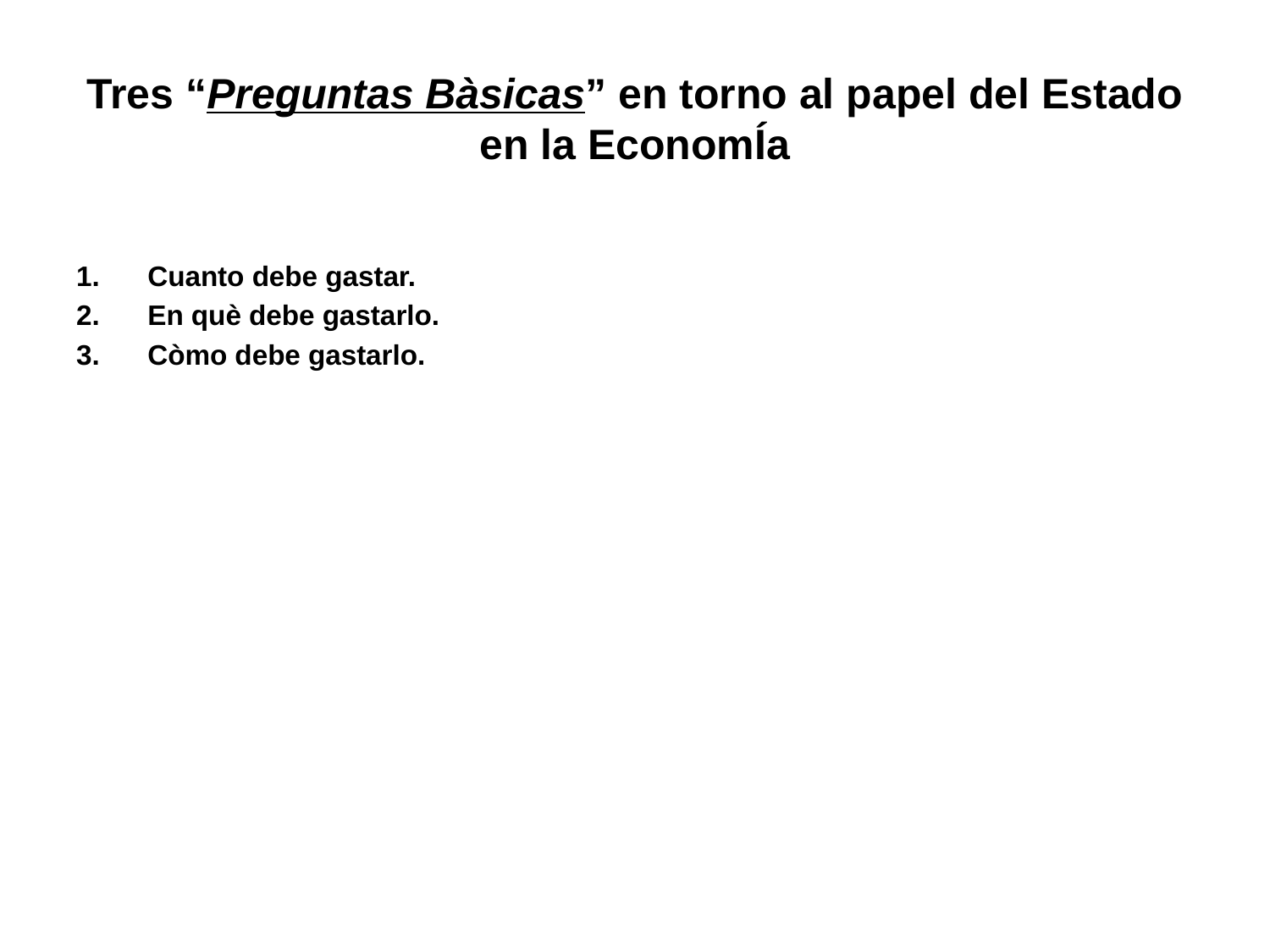

# Tres “Preguntas Bàsicas” en torno al papel del Estado en la EconomÍa
Cuanto debe gastar.
En què debe gastarlo.
Còmo debe gastarlo.